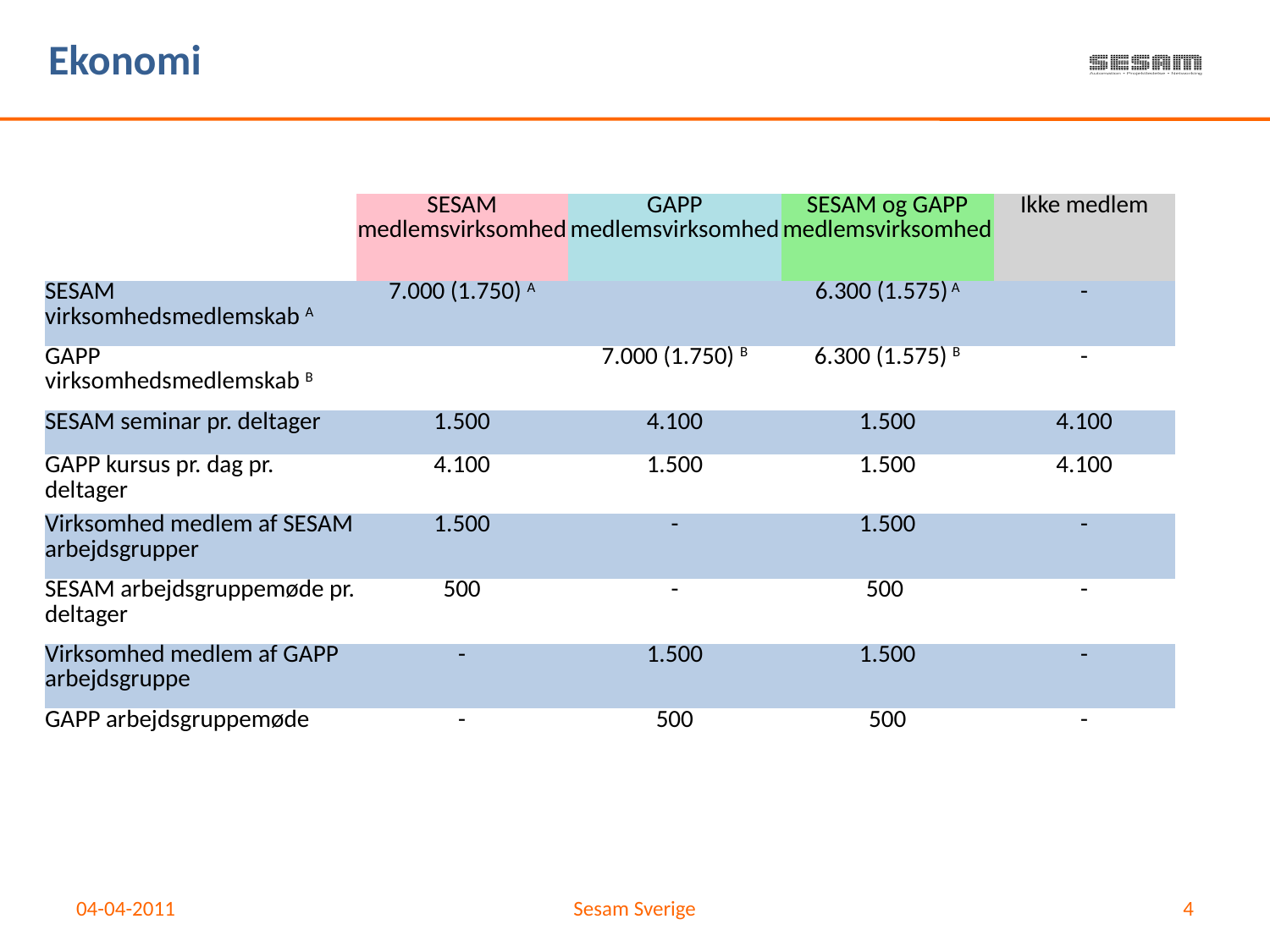

Ekonomi
|  | SESAM medlemsvirksomhed | GAPP medlemsvirksomhed | SESAM og GAPP medlemsvirksomhed | Ikke medlem |
| --- | --- | --- | --- | --- |
| SESAM virksomhedsmedlemskab A | 7.000 (1.750) A |  | 6.300 (1.575) A | - |
| GAPP virksomhedsmedlemskab B |  | 7.000 (1.750) B | 6.300 (1.575) B | - |
| SESAM seminar pr. deltager | 1.500 | 4.100 | 1.500 | 4.100 |
| GAPP kursus pr. dag pr. deltager | 4.100 | 1.500 | 1.500 | 4.100 |
| Virksomhed medlem af SESAM arbejdsgrupper | 1.500 | - | 1.500 | - |
| SESAM arbejdsgruppemøde pr. deltager | 500 | - | 500 | - |
| Virksomhed medlem af GAPP arbejdsgruppe | - | 1.500 | 1.500 | - |
| GAPP arbejdsgruppemøde | - | 500 | 500 | - |
04-04-2011
Sesam Sverige
4